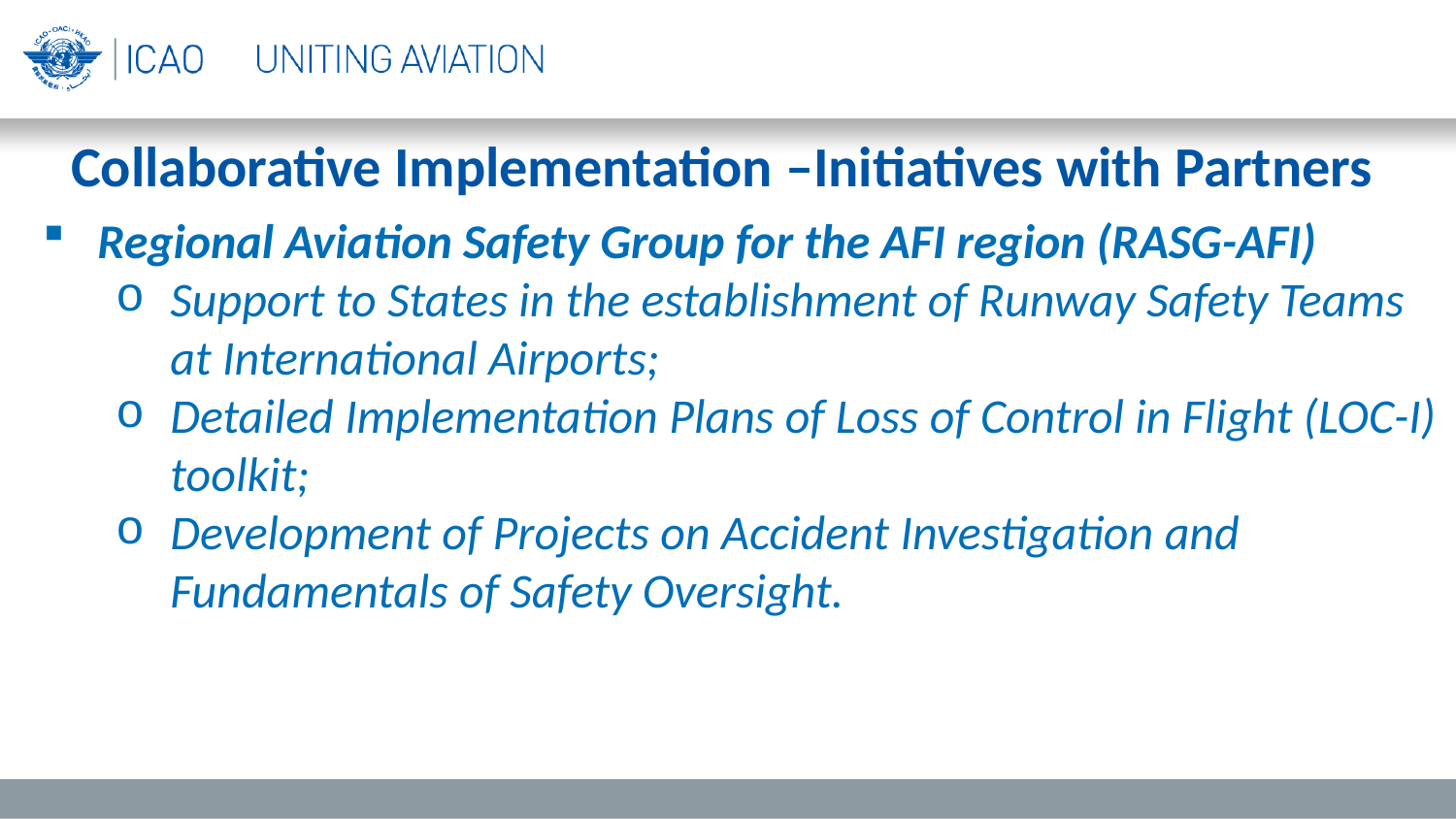

Collaborative Implementation –Initiatives with Partners
Regional Aviation Safety Group for the AFI region (RASG-AFI)
Support to States in the establishment of Runway Safety Teams at International Airports;
Detailed Implementation Plans of Loss of Control in Flight (LOC-I) toolkit;
Development of Projects on Accident Investigation and Fundamentals of Safety Oversight.